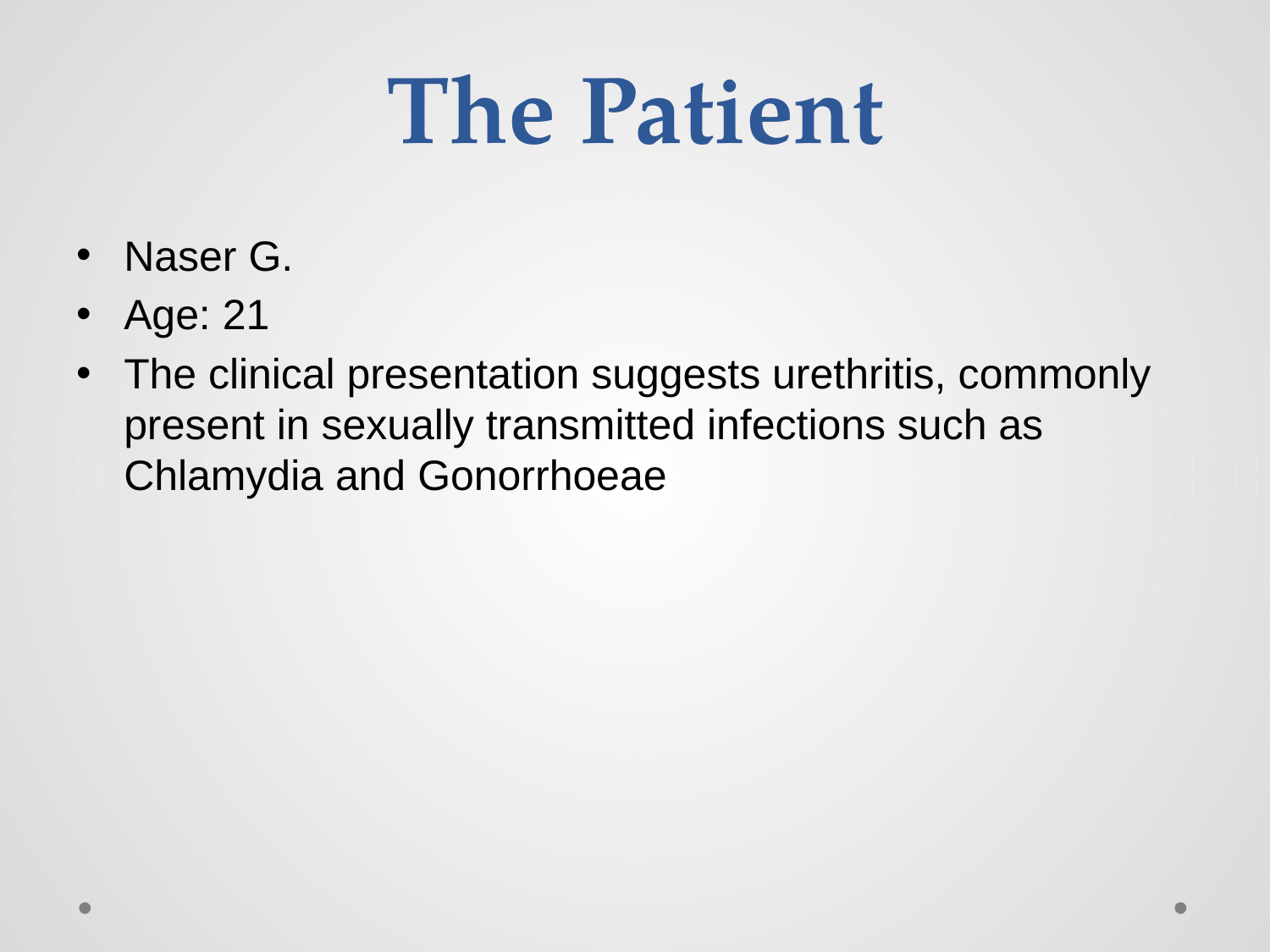

# The Patient
Naser G.
Age: 21
The clinical presentation suggests urethritis, commonly present in sexually transmitted infections such as Chlamydia and Gonorrhoeae